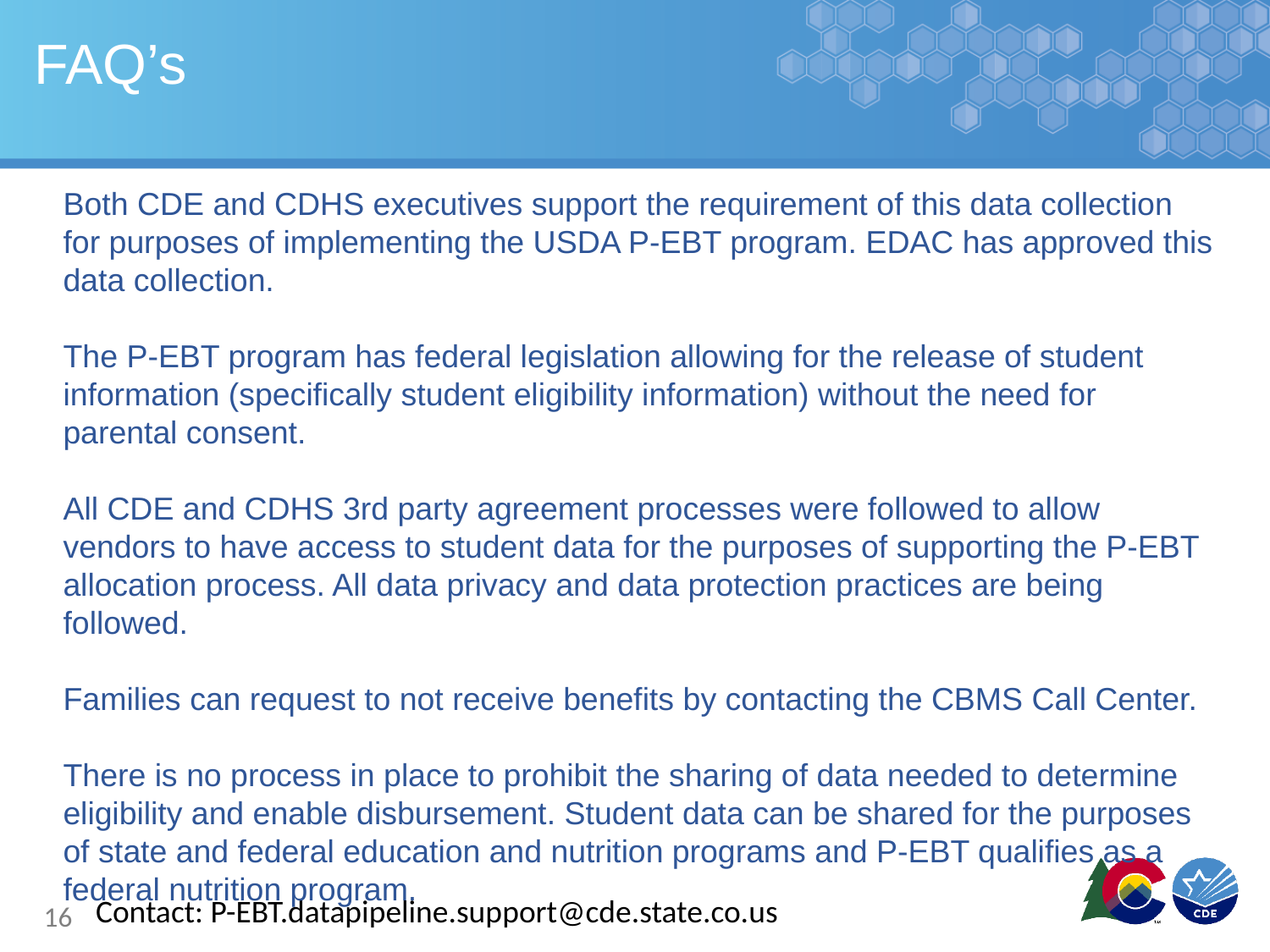

# FAQ’s
Both CDE and CDHS executives support the requirement of this data collection for purposes of implementing the USDA P-EBT program. EDAC has approved this data collection.

The P-EBT program has federal legislation allowing for the release of student information (specifically student eligibility information) without the need for parental consent.

All CDE and CDHS 3rd party agreement processes were followed to allow vendors to have access to student data for the purposes of supporting the P-EBT allocation process. All data privacy and data protection practices are being followed.

Families can request to not receive benefits by contacting the CBMS Call Center.

There is no process in place to prohibit the sharing of data needed to determine eligibility and enable disbursement. Student data can be shared for the purposes of state and federal education and nutrition programs and P-EBT qualifies as a federal nutrition program.

Contact: P-EBT.datapipeline.support@cde.state.co.us
16